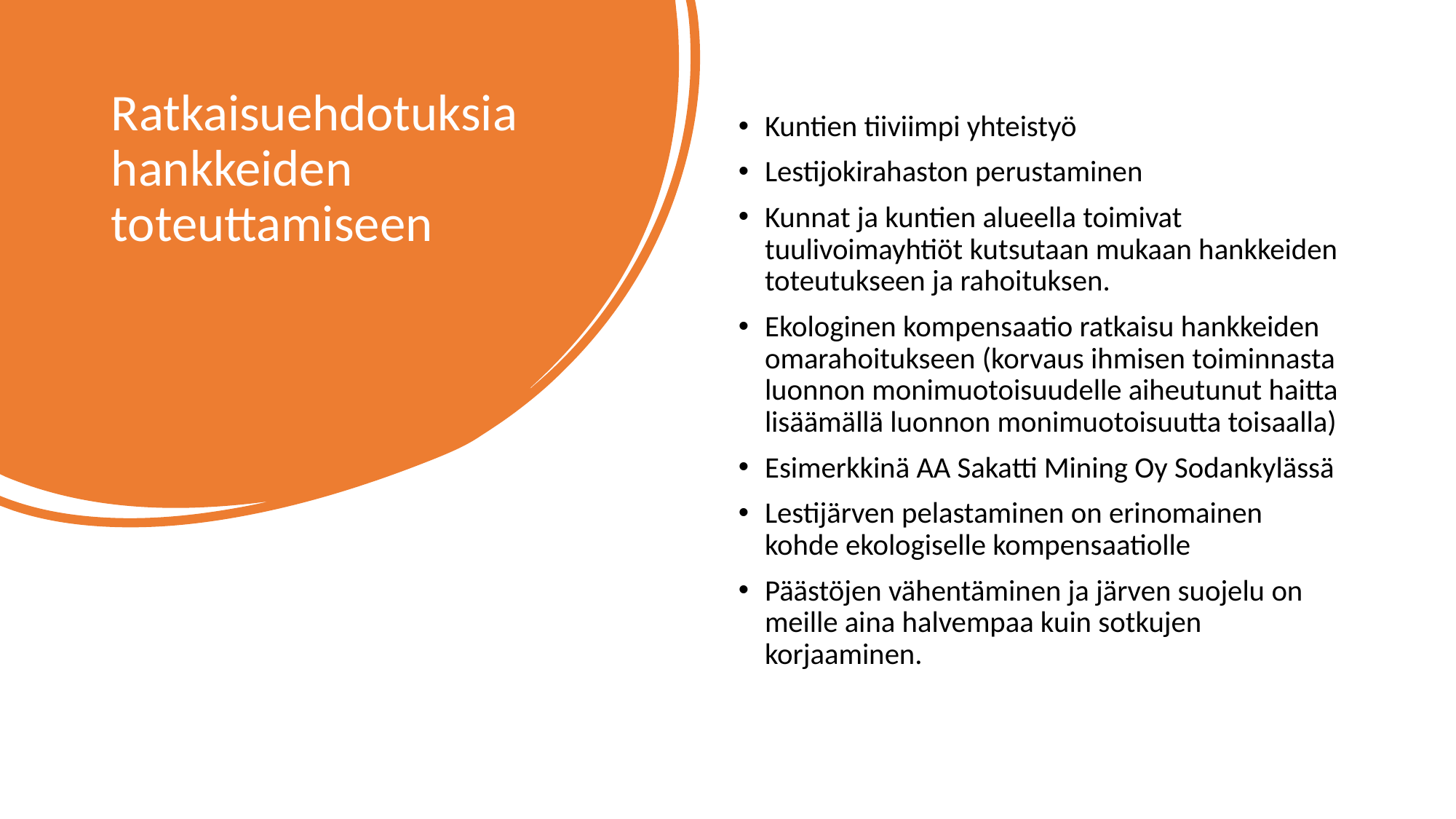

# Ratkaisuehdotuksia hankkeiden toteuttamiseen
Kuntien tiiviimpi yhteistyö
Lestijokirahaston perustaminen
Kunnat ja kuntien alueella toimivat tuulivoimayhtiöt kutsutaan mukaan hankkeiden toteutukseen ja rahoituksen.
Ekologinen kompensaatio ratkaisu hankkeiden omarahoitukseen (korvaus ihmisen toiminnasta luonnon monimuotoisuudelle aiheutunut haitta lisäämällä luonnon monimuotoisuutta toisaalla)
Esimerkkinä AA Sakatti Mining Oy Sodankylässä
Lestijärven pelastaminen on erinomainen kohde ekologiselle kompensaatiolle
Päästöjen vähentäminen ja järven suojelu on meille aina halvempaa kuin sotkujen korjaaminen.